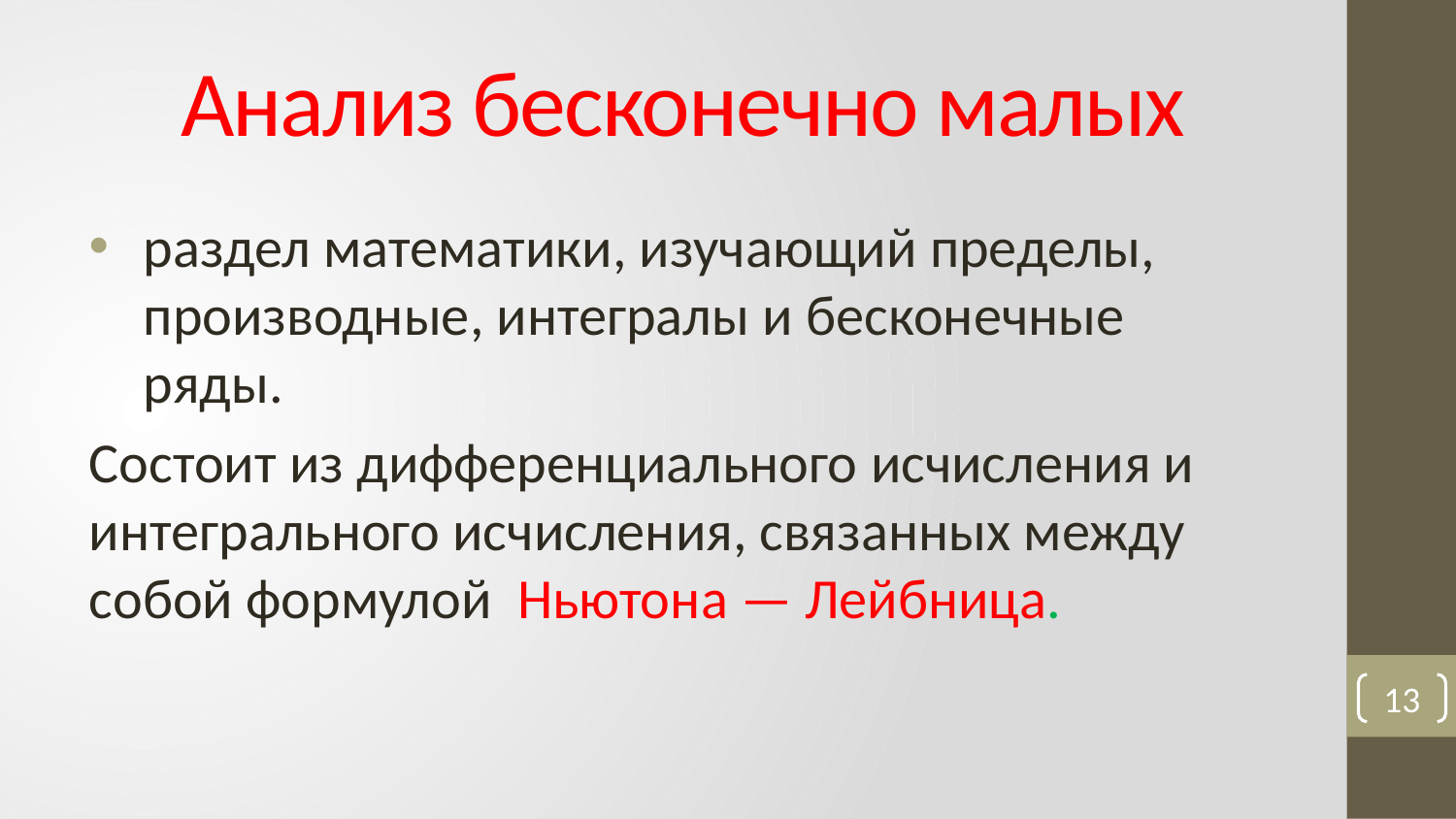

# Анализ бесконечно малых
раздел математики, изучающий пределы, производные, интегралы и бесконечные ряды.
Состоит из дифференциального исчисления и интегрального исчисления, связанных между собой формулой  Ньютона — Лейбница.
13